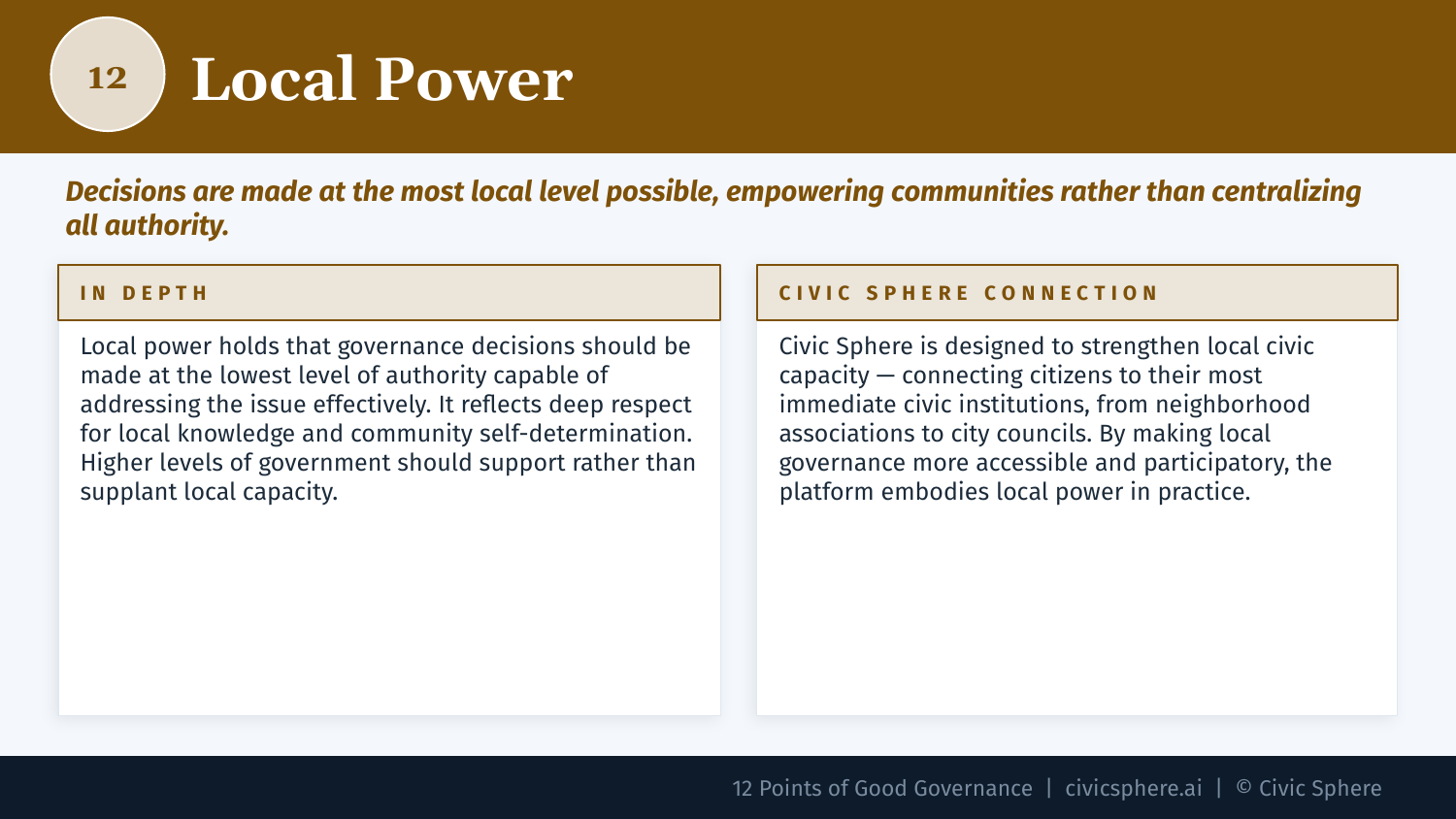

Local Power

12
Decisions are made at the most local level possible, empowering communities rather than centralizing all authority.

IN DEPTH
CIVIC SPHERE CONNECTION
Local power holds that governance decisions should be made at the lowest level of authority capable of addressing the issue effectively. It reflects deep respect for local knowledge and community self-determination. Higher levels of government should support rather than supplant local capacity.
Civic Sphere is designed to strengthen local civic capacity — connecting citizens to their most immediate civic institutions, from neighborhood associations to city councils. By making local governance more accessible and participatory, the platform embodies local power in practice.

12 Points of Good Governance  |  civicsphere.ai  |  © Civic Sphere